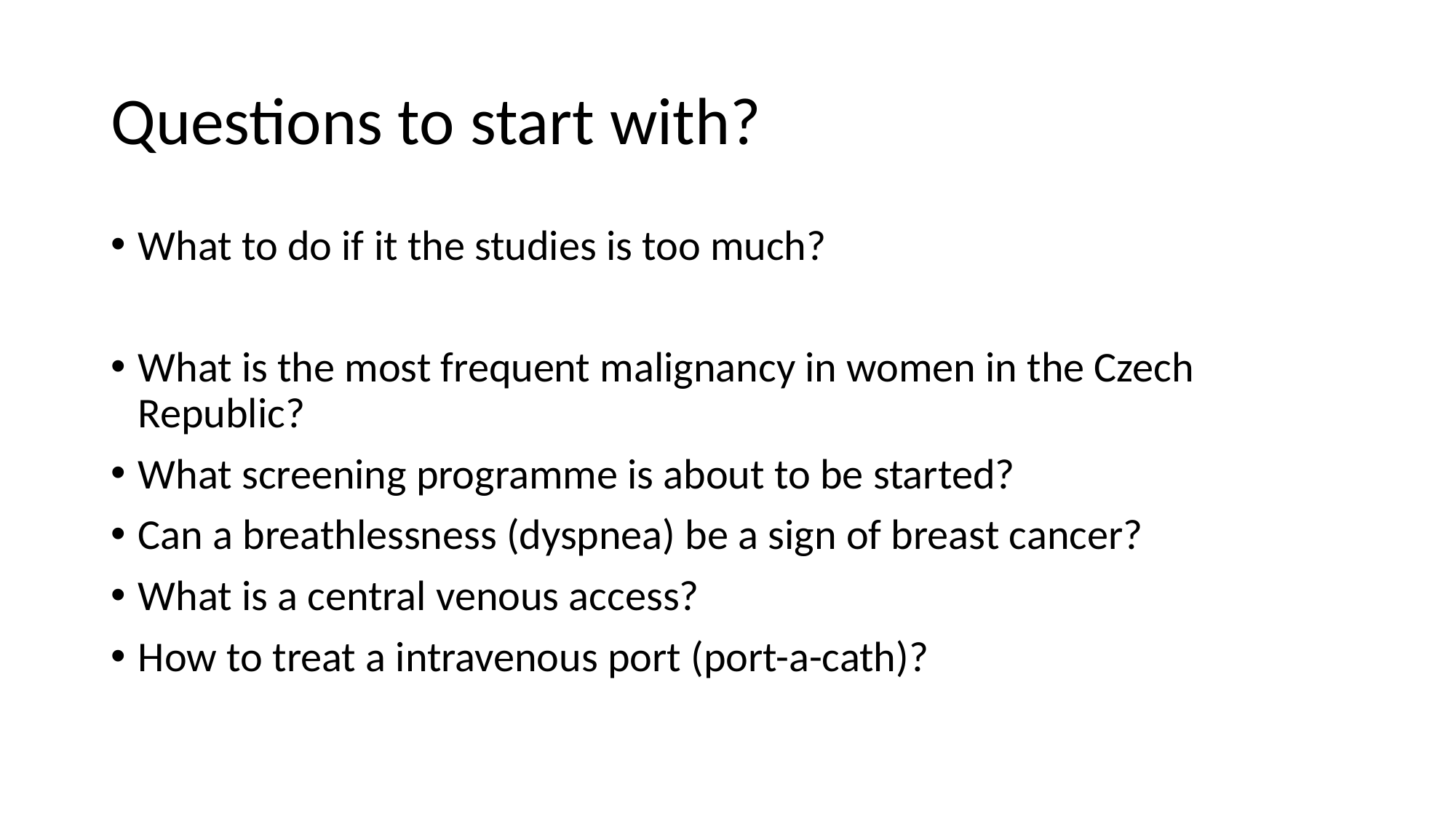

# Questions to start with?
What to do if it the studies is too much?

What is the most frequent malignancy in women in the Czech Republic?
What screening programme is about to be started?
Can a breathlessness (dyspnea) be a sign of breast cancer?
What is a central venous access?
How to treat a intravenous port (port-a-cath)?